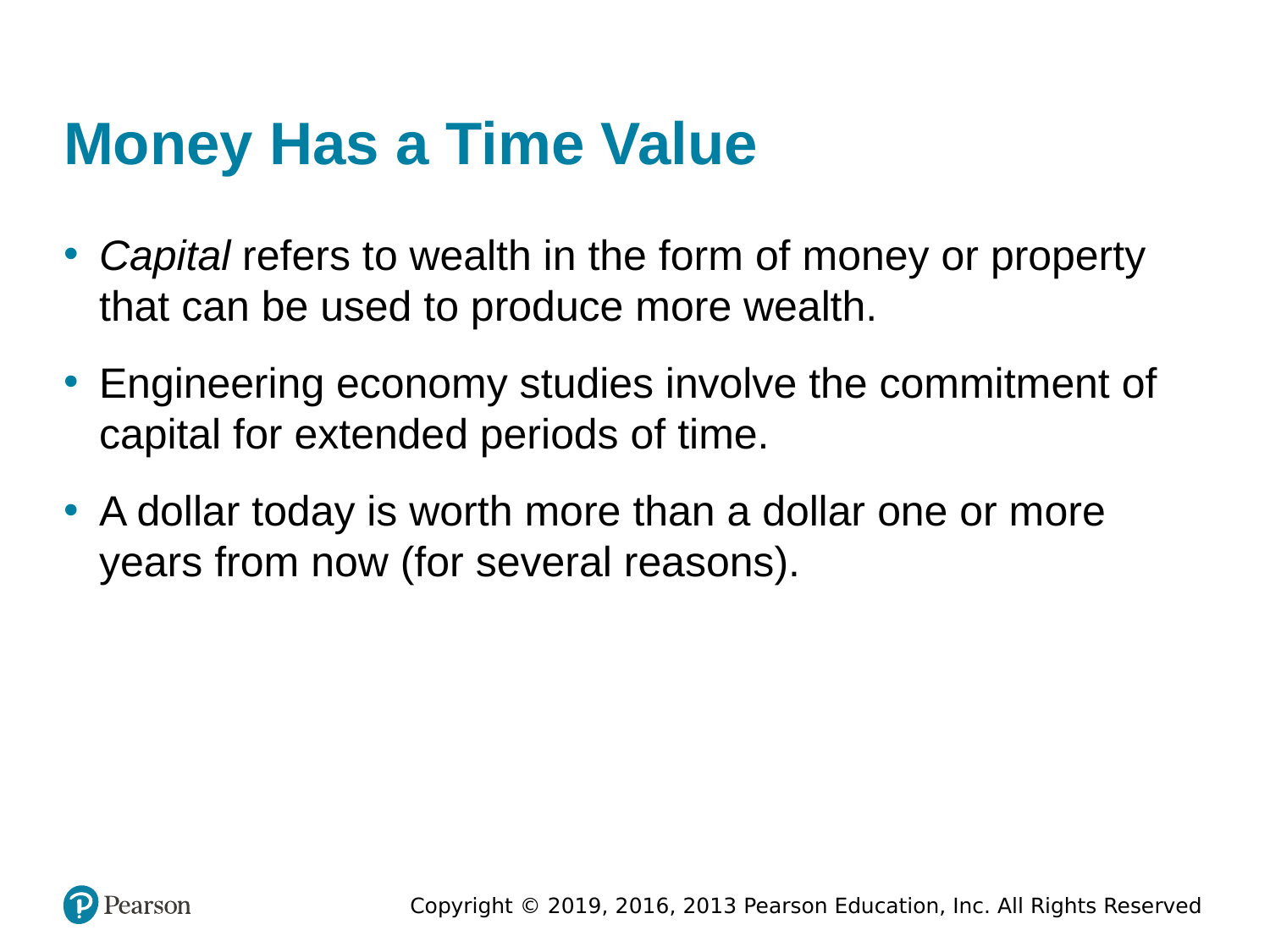

# Money Has a Time Value
Capital refers to wealth in the form of money or property that can be used to produce more wealth.
Engineering economy studies involve the commitment of capital for extended periods of time.
A dollar today is worth more than a dollar one or more years from now (for several reasons).